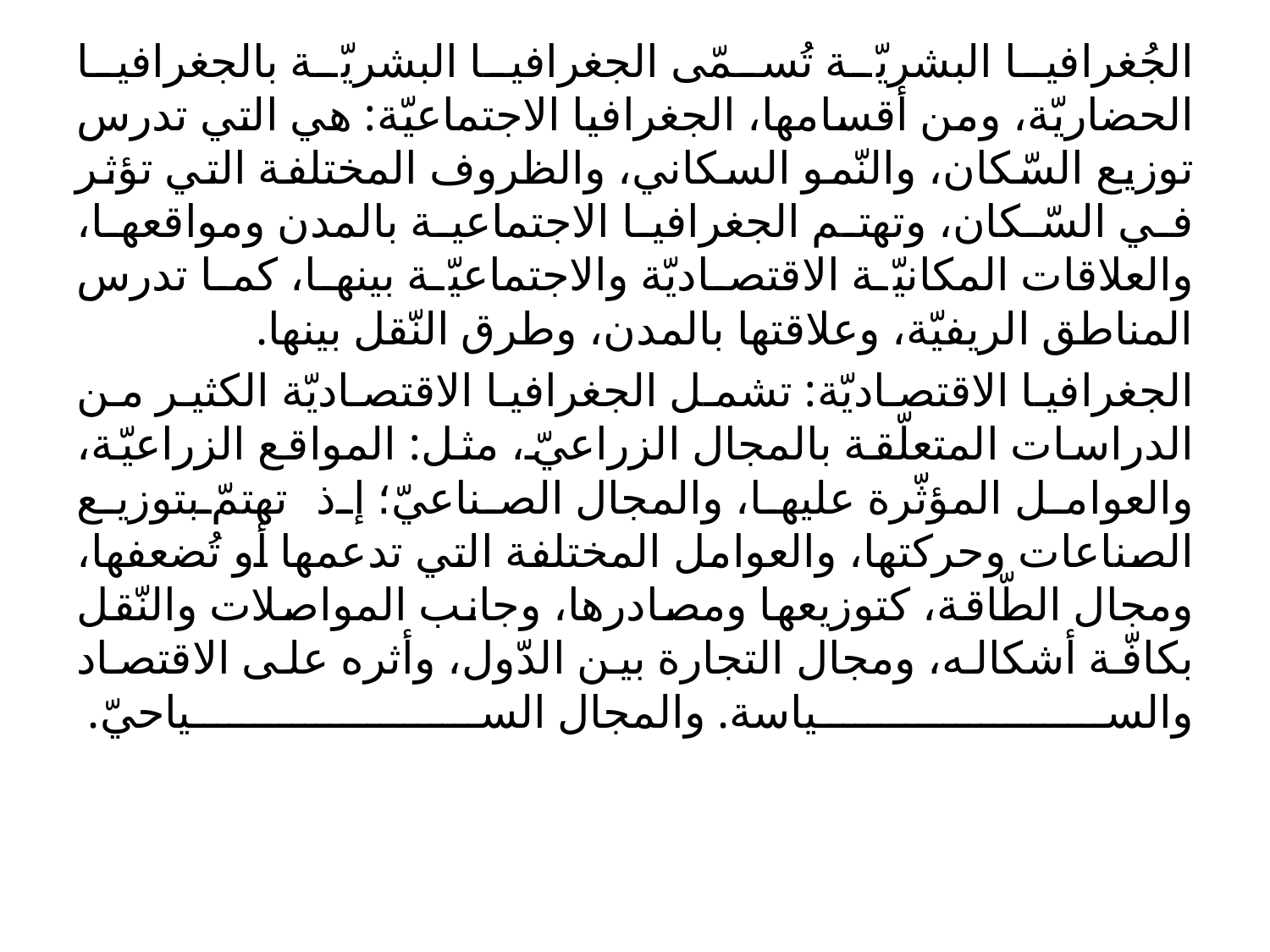

الجُغرافيا البشريّة تُسمّى الجغرافيا البشريّة بالجغرافيا الحضاريّة، ومن أقسامها، الجغرافيا الاجتماعيّة: هي التي تدرس توزيع السّكان، والنّمو السكاني، والظروف المختلفة التي تؤثر في السّكان، وتهتم الجغرافيا الاجتماعية بالمدن ومواقعها، والعلاقات المكانيّة الاقتصاديّة والاجتماعيّة بينها، كما تدرس المناطق الريفيّة، وعلاقتها بالمدن، وطرق النّقل بينها.
الجغرافيا الاقتصاديّة: تشمل الجغرافيا الاقتصاديّة الكثير من الدراسات المتعلّقة بالمجال الزراعيّ، مثل: المواقع الزراعيّة، والعوامل المؤثّرة عليها، والمجال الصناعيّ؛ إذ تهتمّ بتوزيع الصناعات وحركتها، والعوامل المختلفة التي تدعمها أو تُضعفها، ومجال الطّاقة، كتوزيعها ومصادرها، وجانب المواصلات والنّقل بكافّة أشكاله، ومجال التجارة بين الدّول، وأثره على الاقتصاد والسياسة. والمجال السياحيّ.